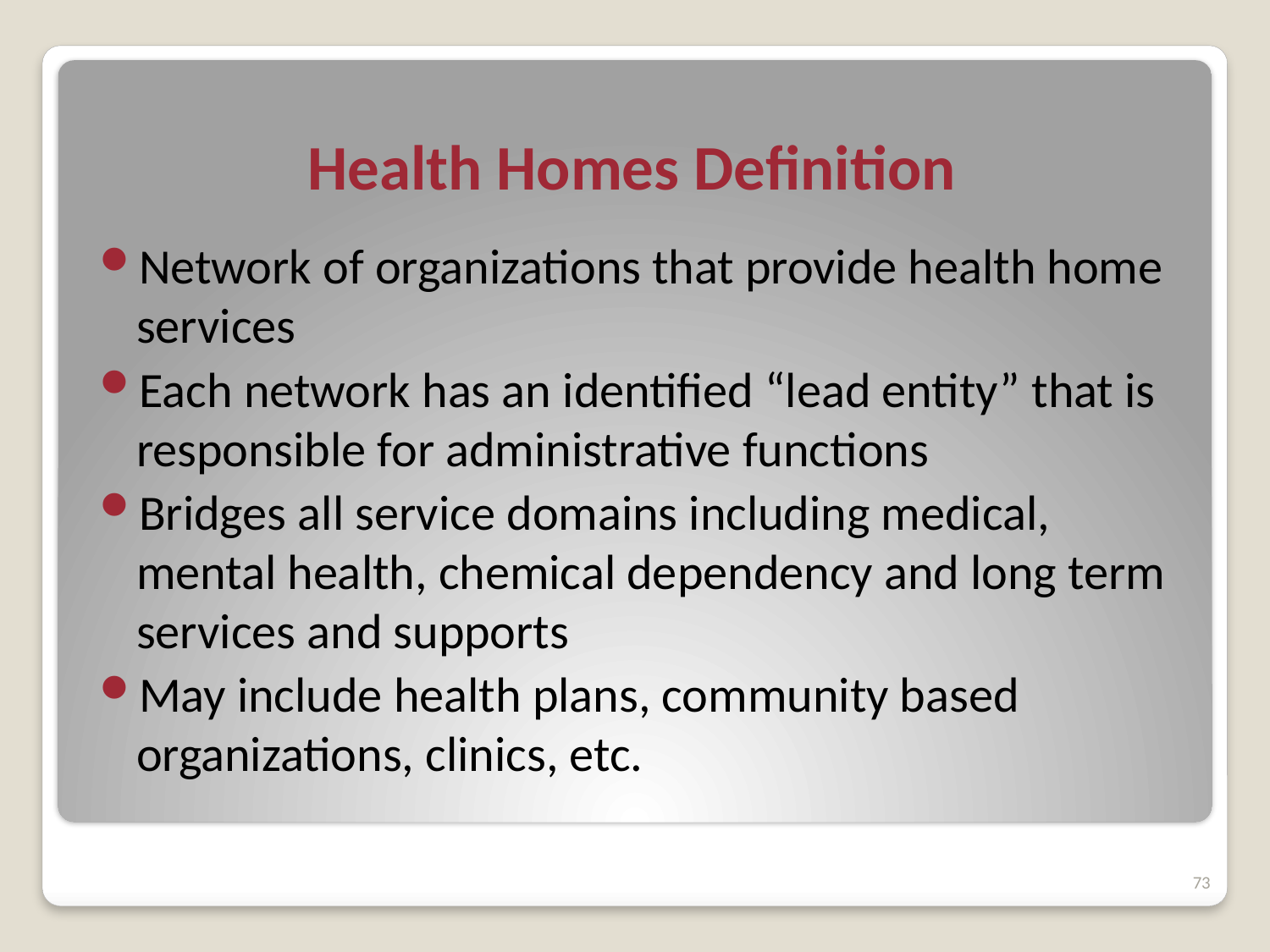

# Health Homes Definition
Network of organizations that provide health home services
Each network has an identified “lead entity” that is responsible for administrative functions
Bridges all service domains including medical, mental health, chemical dependency and long term services and supports
May include health plans, community based organizations, clinics, etc.

73